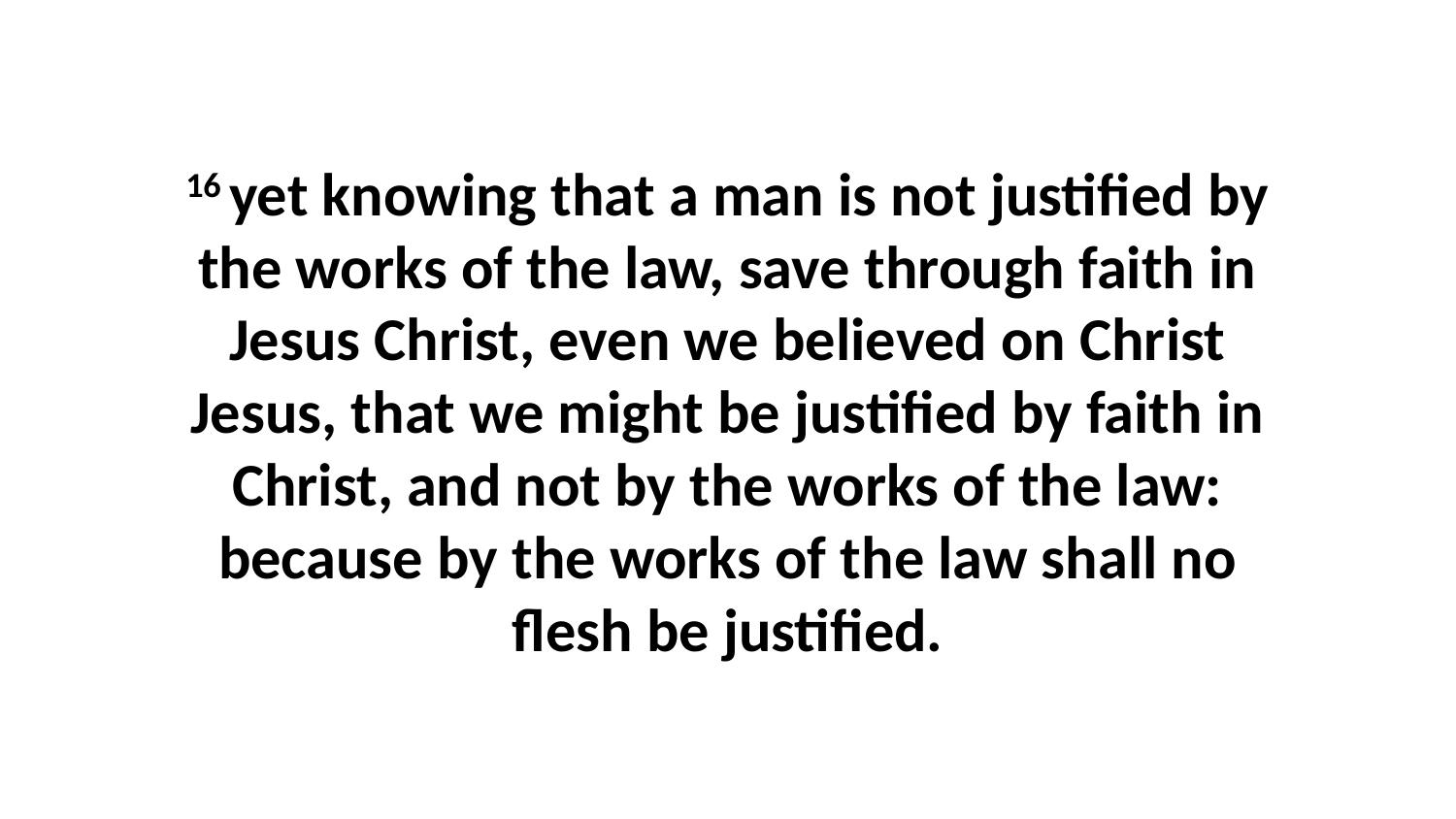

16 yet knowing that a man is not justified by the works of the law, save through faith in Jesus Christ, even we believed on Christ Jesus, that we might be justified by faith in Christ, and not by the works of the law: because by the works of the law shall no flesh be justified.